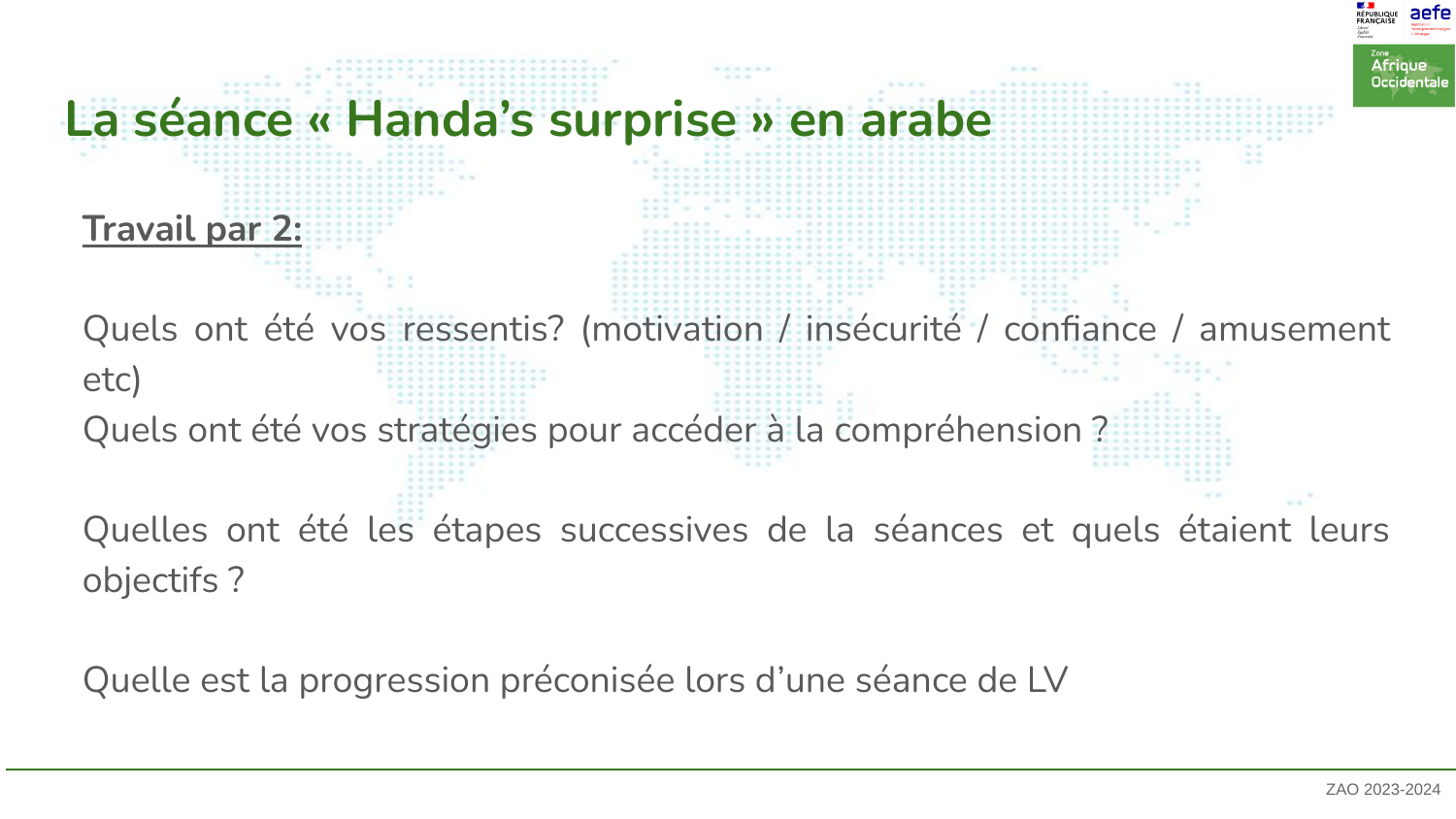

# La séance « Handa’s surprise » en arabe
Travail par 2:

Quels ont été vos ressentis? (motivation / insécurité / confiance / amusement etc)
Quels ont été vos stratégies pour accéder à la compréhension ?

Quelles ont été les étapes successives de la séances et quels étaient leurs objectifs ?

Quelle est la progression préconisée lors d’une séance de LV